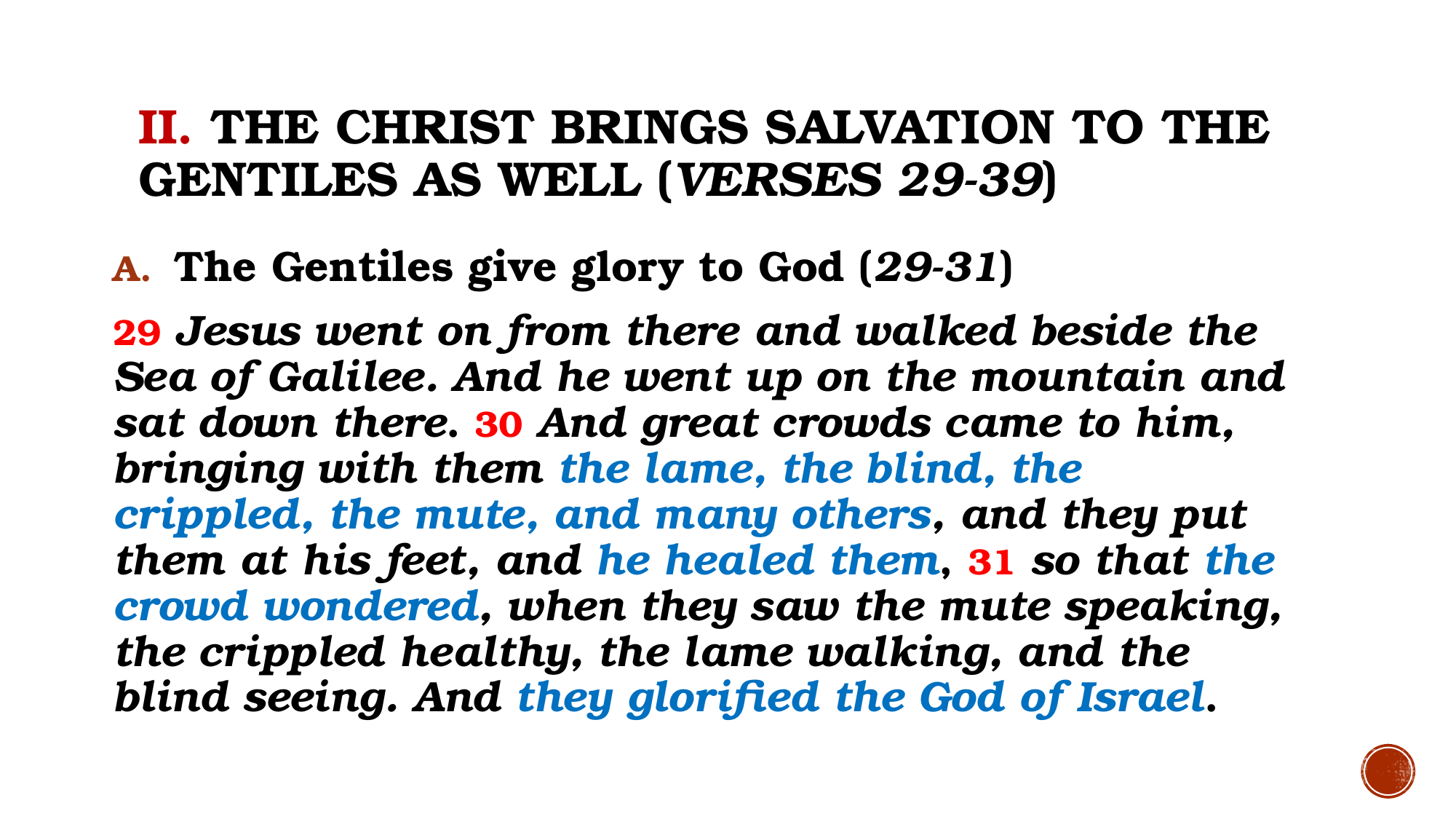

# II. The Christ brings salvation to the Gentiles as well (verses 29-39)
The Gentiles give glory to God (29-31)
29 Jesus went on from there and walked beside the Sea of Galilee. And he went up on the mountain and sat down there. 30 And great crowds came to him, bringing with them the lame, the blind, the crippled, the mute, and many others, and they put them at his feet, and he healed them, 31 so that the crowd wondered, when they saw the mute speaking, the crippled healthy, the lame walking, and the blind seeing. And they glorified the God of Israel.